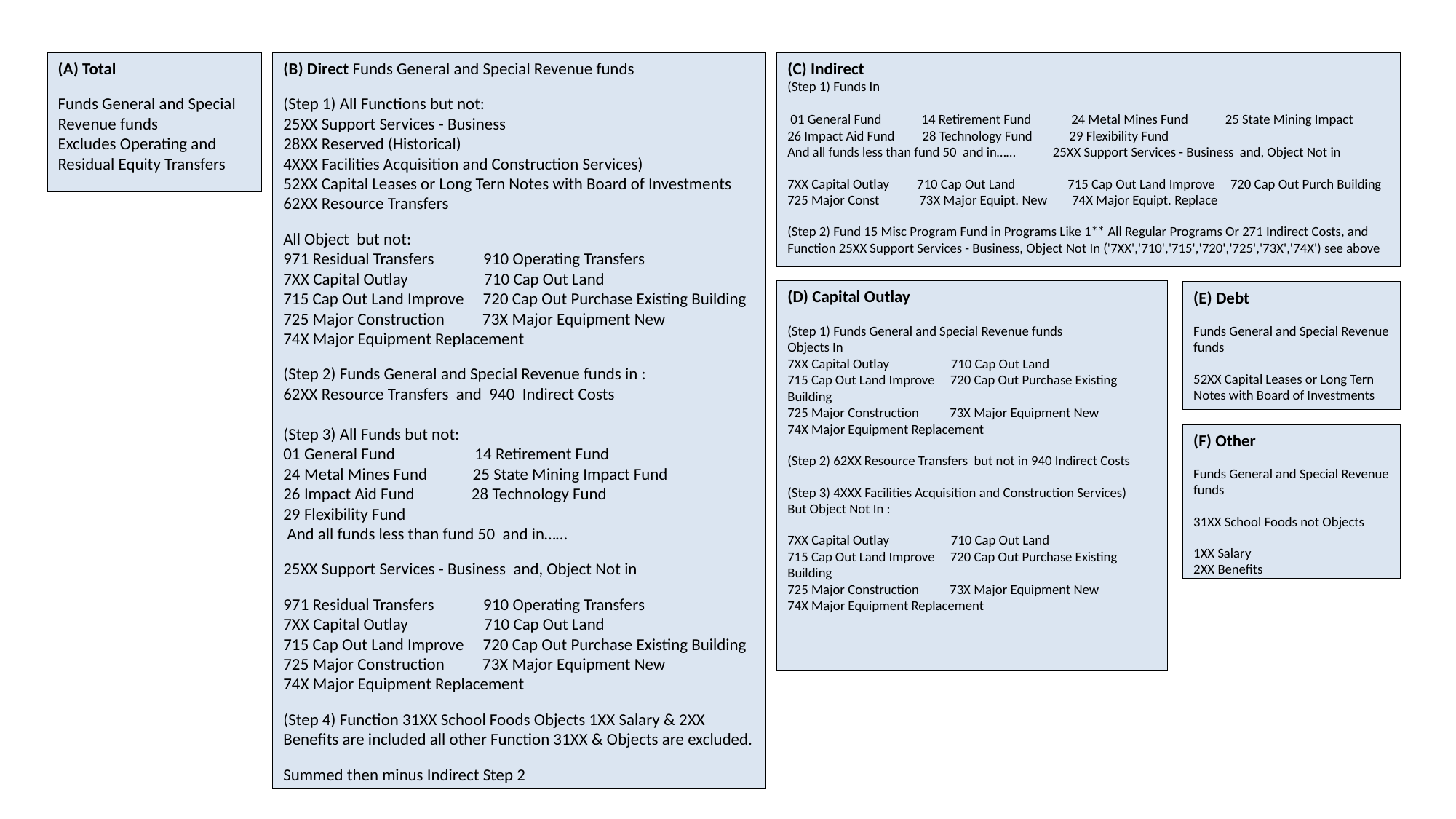

(A) Total
Funds General and Special Revenue funds
Excludes Operating and Residual Equity Transfers
(B) Direct Funds General and Special Revenue funds
(Step 1) All Functions but not:
25XX Support Services - Business
28XX Reserved (Historical)
4XXX Facilities Acquisition and Construction Services)
52XX Capital Leases or Long Tern Notes with Board of Investments
62XX Resource Transfers
All Object  but not:
971 Residual Transfers             910 Operating Transfers
7XX Capital Outlay                    710 Cap Out Land
715 Cap Out Land Improve     720 Cap Out Purchase Existing Building
725 Major Construction          73X Major Equipment New
74X Major Equipment Replacement
(Step 2) Funds General and Special Revenue funds in :
62XX Resource Transfers  and  940  Indirect Costs
(Step 3) All Funds but not:
01 General Fund                     14 Retirement Fund
24 Metal Mines Fund            25 State Mining Impact Fund
26 Impact Aid Fund               28 Technology Fund
29 Flexibility Fund
 And all funds less than fund 50  and in……
25XX Support Services - Business  and, Object Not in
971 Residual Transfers             910 Operating Transfers
7XX Capital Outlay                    710 Cap Out Land
715 Cap Out Land Improve     720 Cap Out Purchase Existing Building
725 Major Construction          73X Major Equipment New
74X Major Equipment Replacement
(Step 4) Function 31XX School Foods Objects 1XX Salary & 2XX Benefits are included all other Function 31XX & Objects are excluded.
Summed then minus Indirect Step 2
(C) Indirect
(Step 1) Funds In
 01 General Fund             14 Retirement Fund             24 Metal Mines Fund            25 State Mining Impact
26 Impact Aid Fund         28 Technology Fund            29 Flexibility Fund
And all funds less than fund 50  and in……            25XX Support Services - Business  and, Object Not in
7XX Capital Outlay         710 Cap Out Land                 715 Cap Out Land Improve     720 Cap Out Purch Building
725 Major Const             73X Major Equipt. New        74X Major Equipt. Replace
(Step 2) Fund 15 Misc Program Fund in Programs Like 1** All Regular Programs Or 271 Indirect Costs, and Function 25XX Support Services - Business, Object Not In ('7XX','710','715','720','725','73X','74X') see above
(D) Capital Outlay
(Step 1) Funds General and Special Revenue funds
Objects In
7XX Capital Outlay                    710 Cap Out Land
715 Cap Out Land Improve     720 Cap Out Purchase Existing Building
725 Major Construction          73X Major Equipment New
74X Major Equipment Replacement
(Step 2) 62XX Resource Transfers  but not in 940 Indirect Costs
(Step 3) 4XXX Facilities Acquisition and Construction Services)
But Object Not In :
7XX Capital Outlay                    710 Cap Out Land
715 Cap Out Land Improve     720 Cap Out Purchase Existing Building
725 Major Construction          73X Major Equipment New
74X Major Equipment Replacement
(E) Debt
Funds General and Special Revenue funds
52XX Capital Leases or Long Tern Notes with Board of Investments
(F) Other
Funds General and Special Revenue funds
31XX School Foods not Objects
1XX Salary
2XX Benefits